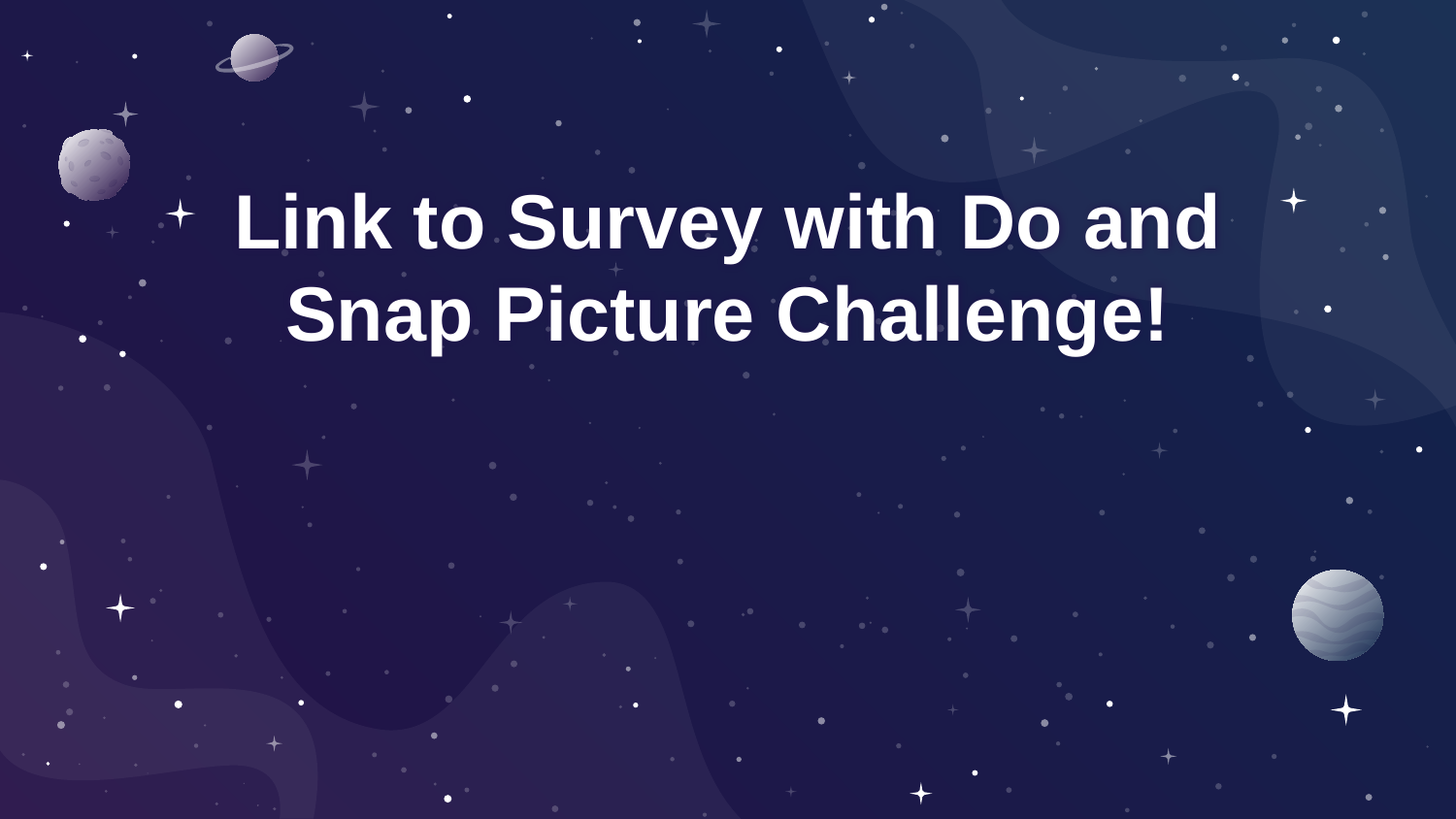

# Link to Survey with Do and Snap Picture Challenge!